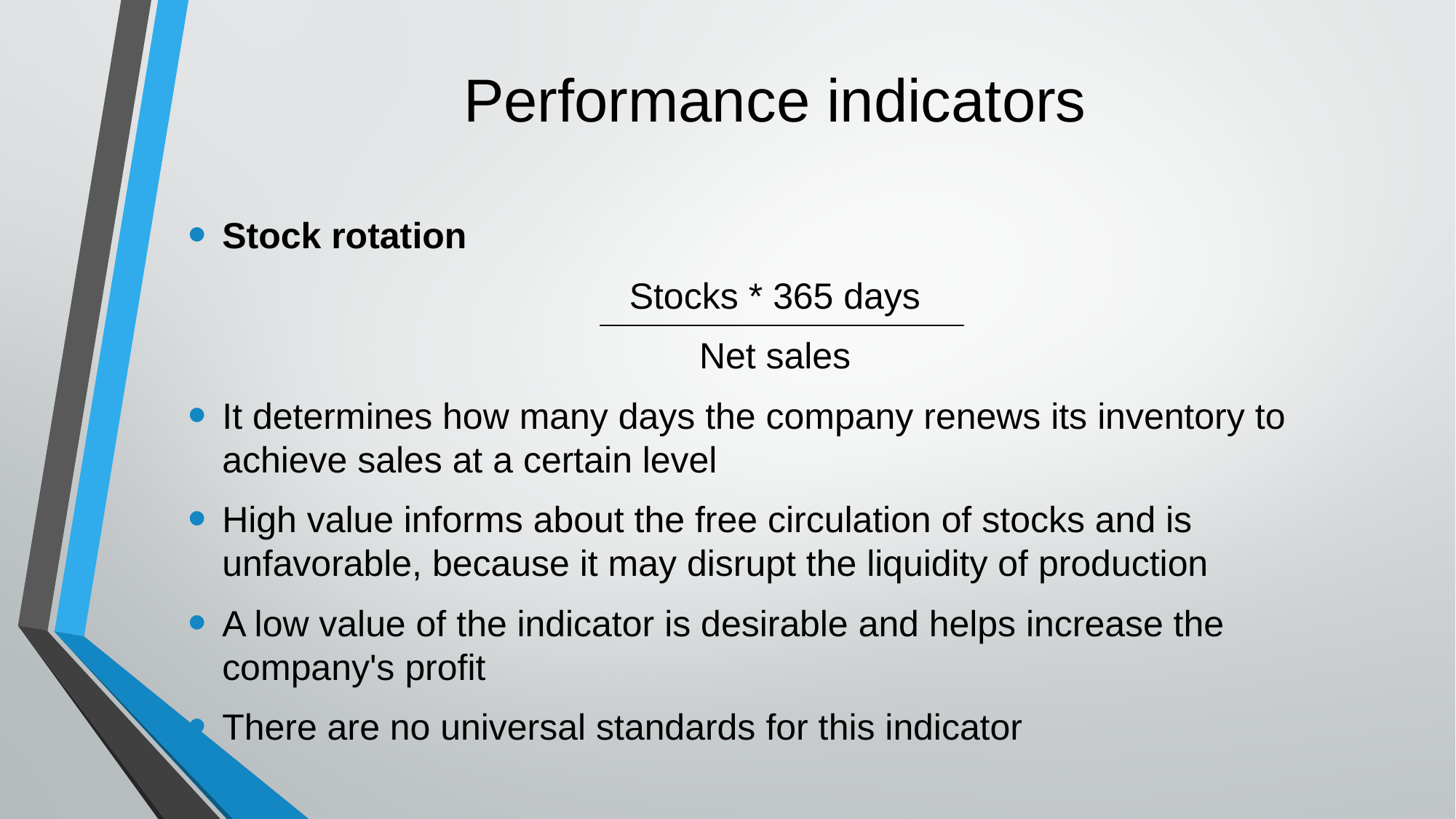

# Performance indicators
Stock rotation
Stocks * 365 days
Net sales
It determines how many days the company renews its inventory to achieve sales at a certain level
High value informs about the free circulation of stocks and is unfavorable, because it may disrupt the liquidity of production
A low value of the indicator is desirable and helps increase the company's profit
There are no universal standards for this indicator